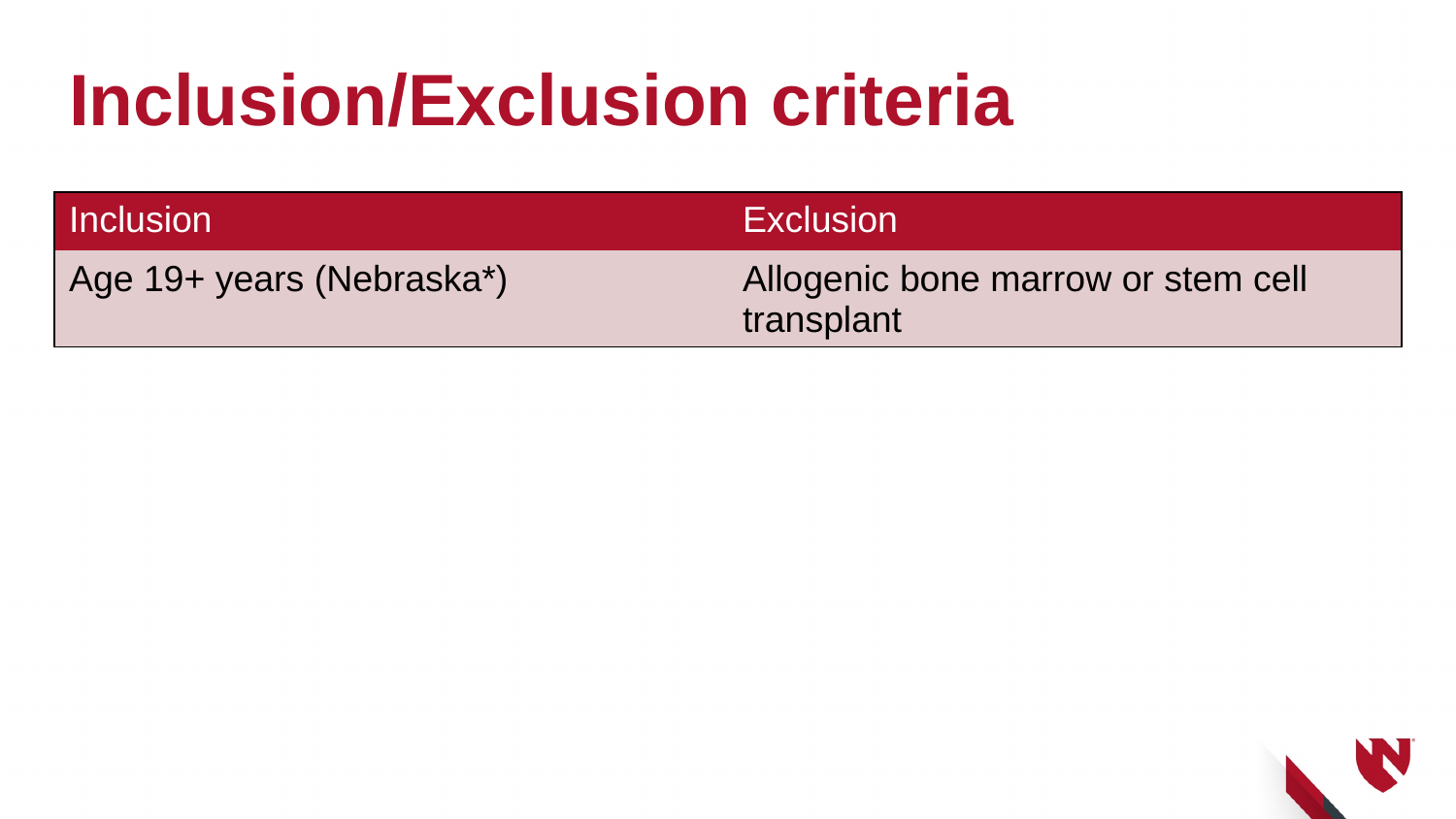

# Inclusion/Exclusion criteria
| Inclusion | Exclusion |
| --- | --- |
| Age 19+ years (Nebraska\*) | Allogenic bone marrow or stem cell transplant |